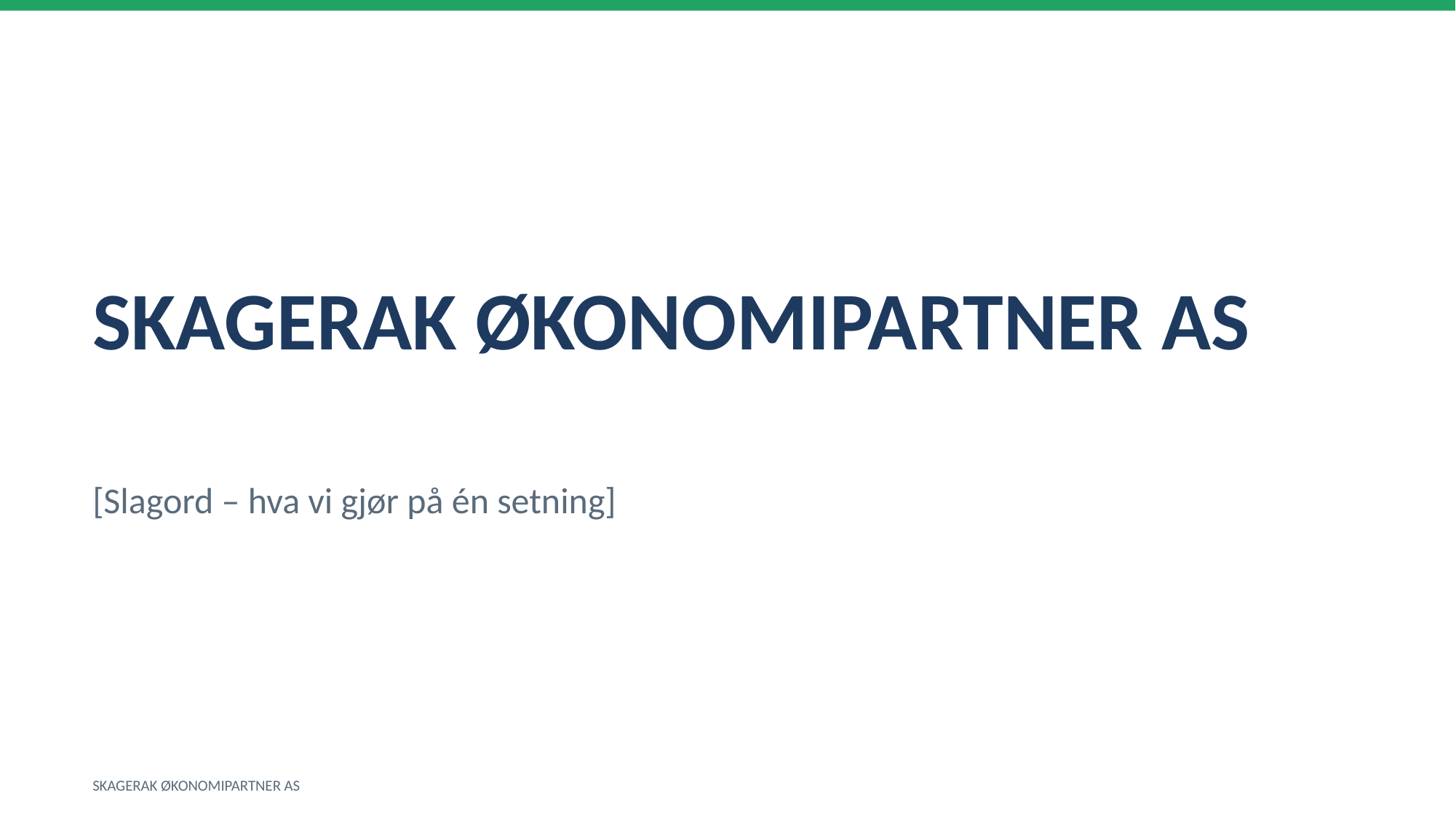

SKAGERAK ØKONOMIPARTNER AS
[Slagord – hva vi gjør på én setning]
SKAGERAK ØKONOMIPARTNER AS